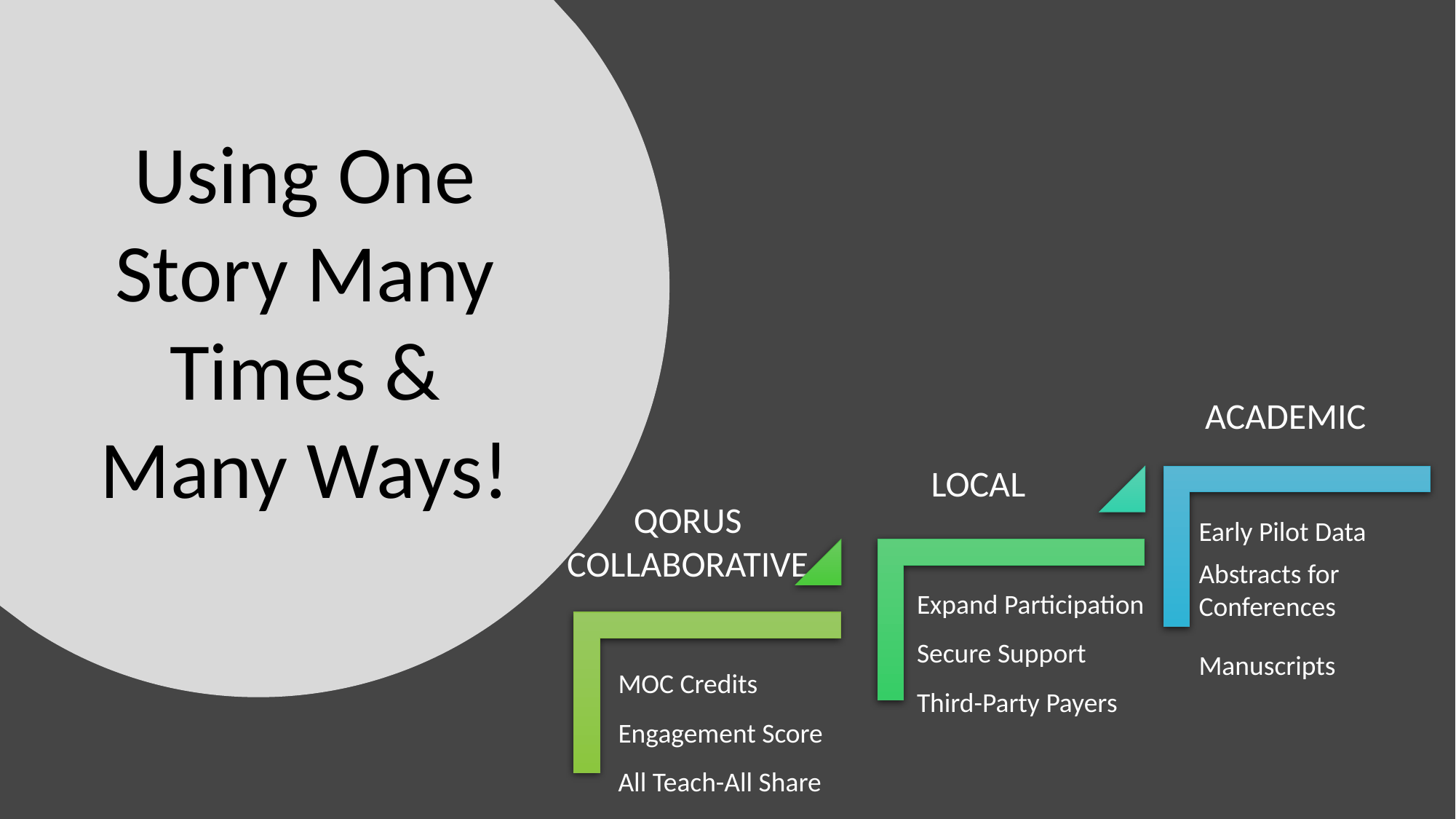

Using One Story Many Times & Many Ways!

ACADEMIC
MOC Credits      Engagement Score    All Teach-All Share
Expand Participation      Secure Support              Third-Party Payers
Early Pilot Data
Abstracts for Conferences
Manuscripts
LOCAL

QORUS COLLABORATIVE